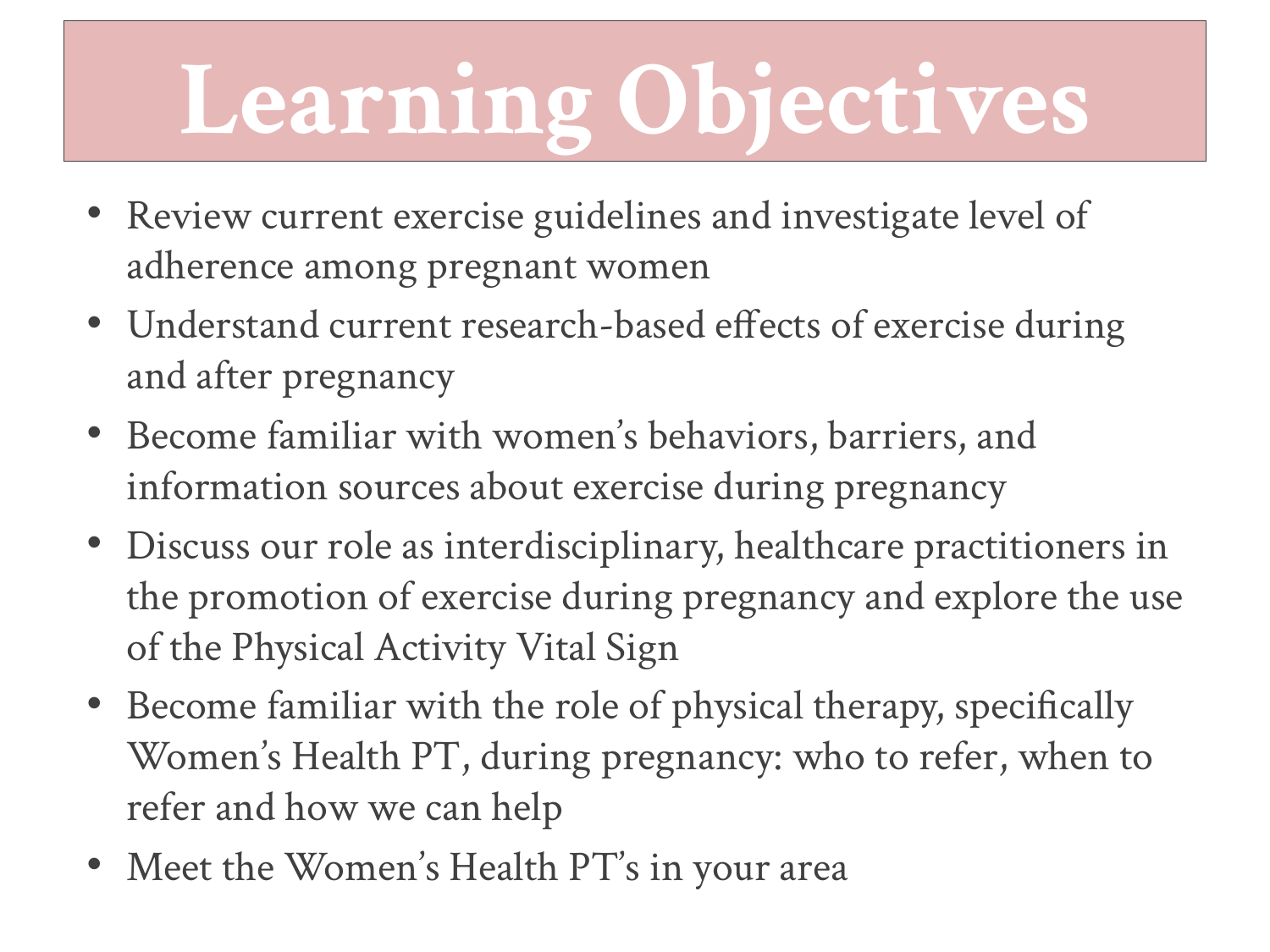

# Learning Objectives
Review current exercise guidelines and investigate level of adherence among pregnant women
Understand current research-based effects of exercise during and after pregnancy
Become familiar with women’s behaviors, barriers, and information sources about exercise during pregnancy
Discuss our role as interdisciplinary, healthcare practitioners in the promotion of exercise during pregnancy and explore the use of the Physical Activity Vital Sign
Become familiar with the role of physical therapy, specifically Women’s Health PT, during pregnancy: who to refer, when to refer and how we can help
Meet the Women’s Health PT’s in your area